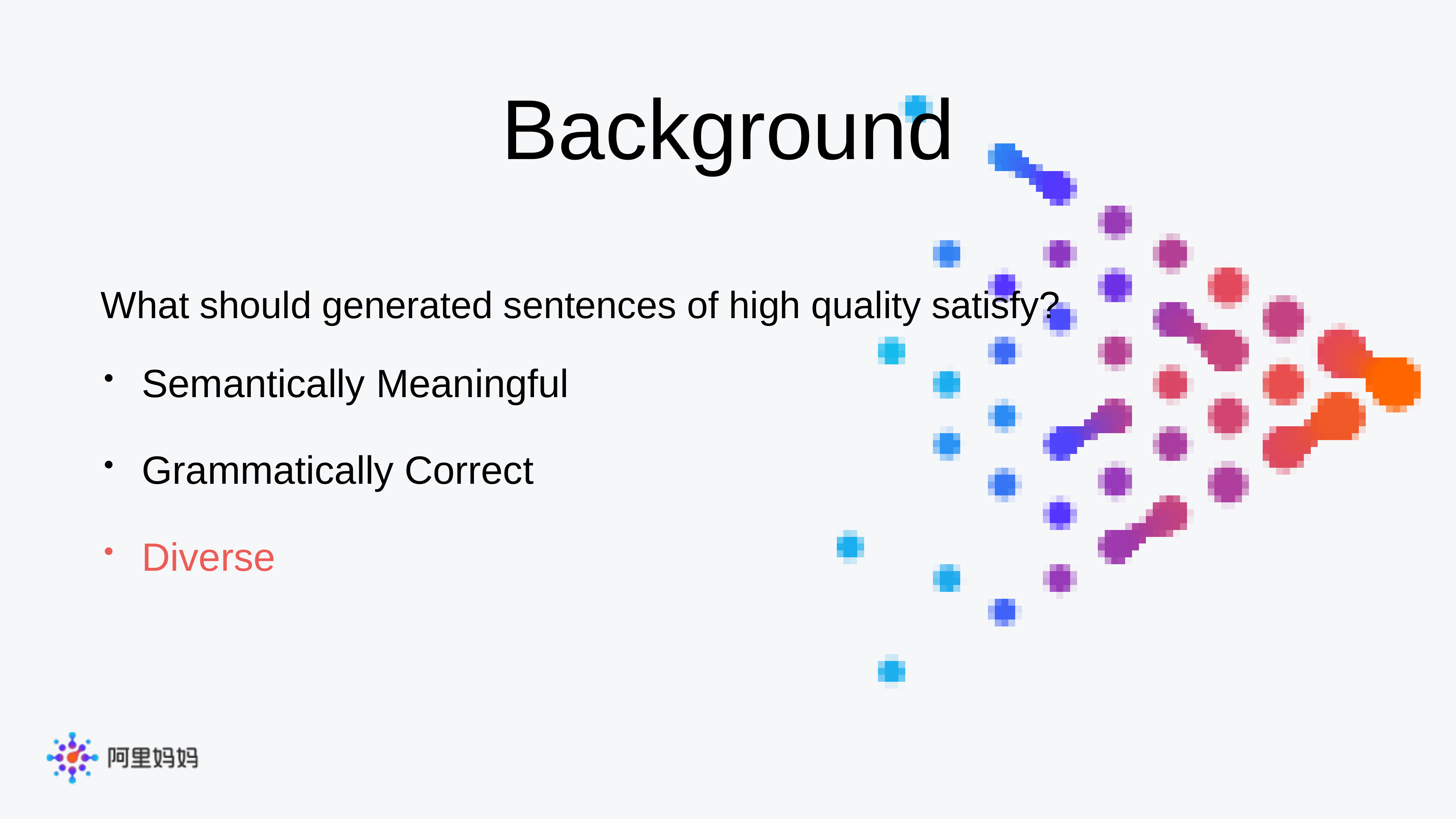

Background
Semantically Meaningful
Grammatically Correct
Diverse
What should generated sentences of high quality satisfy?